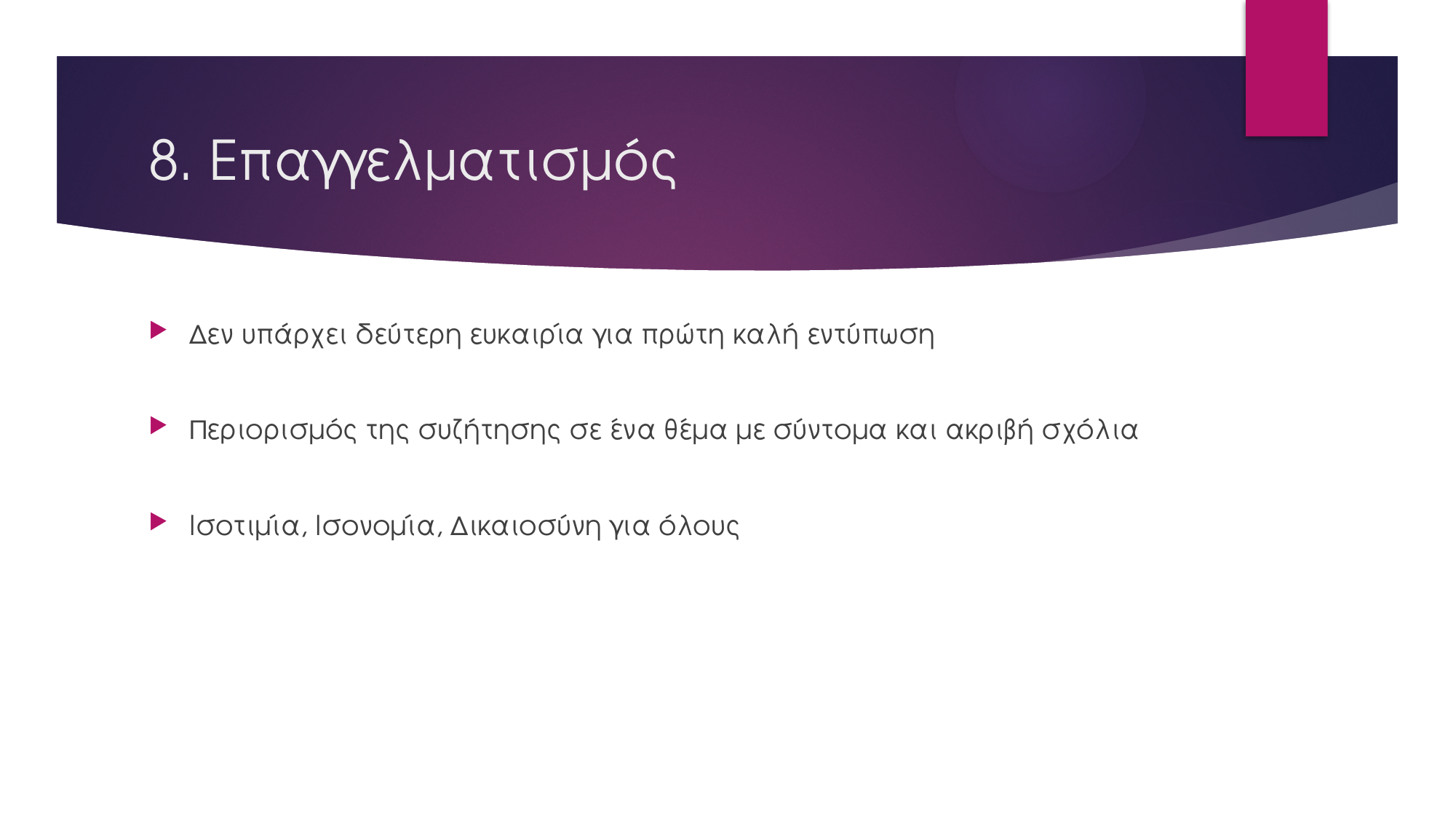

# 8. Επαγγελματισμός
Δεν υπάρχει δεύτερη ευκαιρία για πρώτη καλή εντύπωση

Περιορισμός της συζήτησης σε ένα θέμα με σύντομα και ακριβή σχόλια

Ισοτιμία, Ισονομία, Δικαιοσύνη για όλους